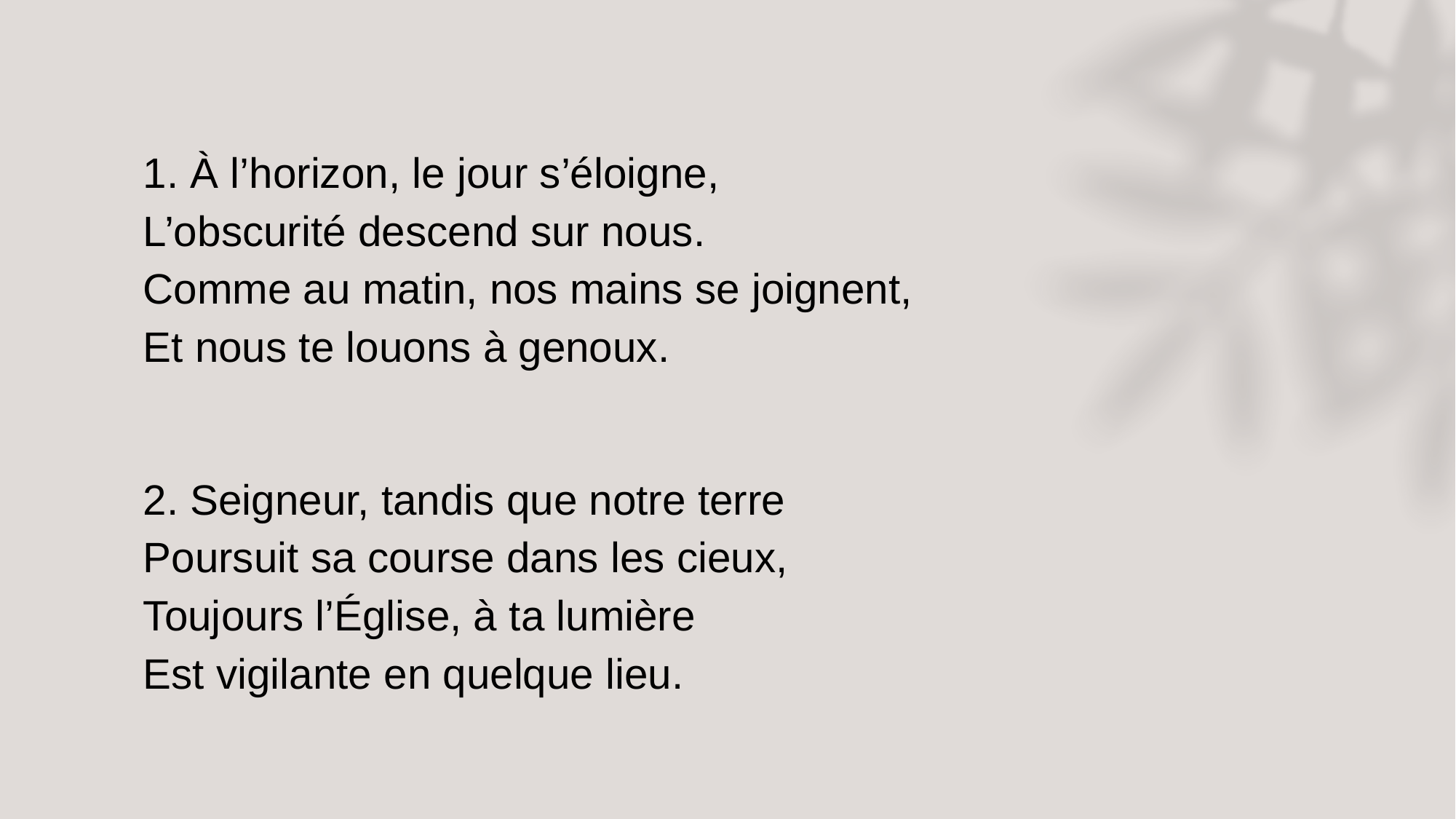

1. À l’horizon, le jour s’éloigne,​
L’obscurité descend sur nous.​
Comme au matin, nos mains se joignent,​
Et nous te louons à genoux.​

2. Seigneur, tandis que notre terre​
Poursuit sa course dans les cieux,​
Toujours l’Église, à ta lumière​
Est vigilante en quelque lieu.​